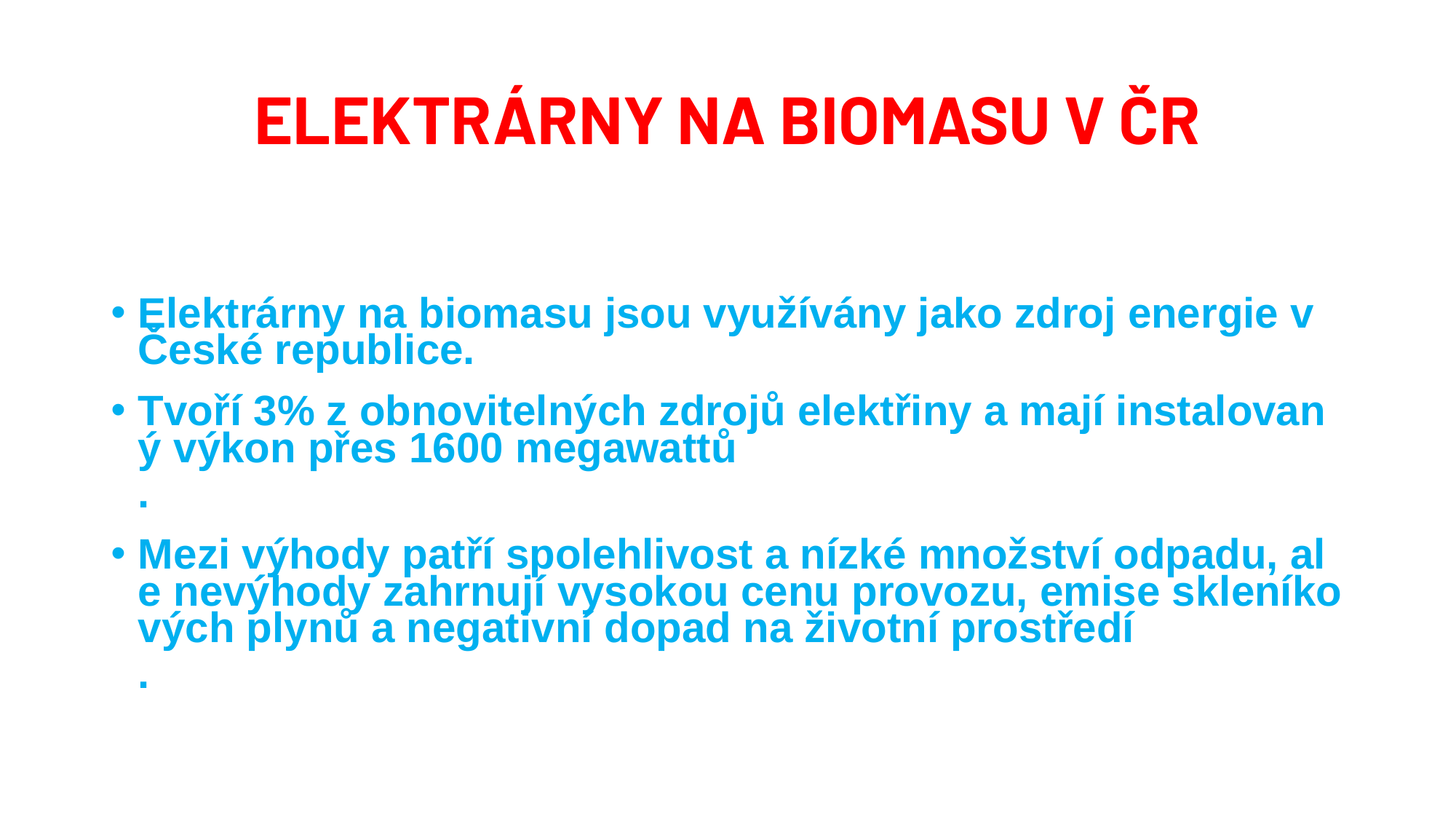

# ELEKTRÁRNY NA BIOMASU V ČR
Elektrárny na biomasu jsou využívány jako zdroj energie v České republice.
Tvoří 3% z obnovitelných zdrojů elektřiny a mají instalovaný výkon přes 1600 megawattů.
Mezi výhody patří spolehlivost a nízké množství odpadu, ale nevýhody zahrnují vysokou cenu provozu, emise skleníkových plynů a negativní dopad na životní prostředí.